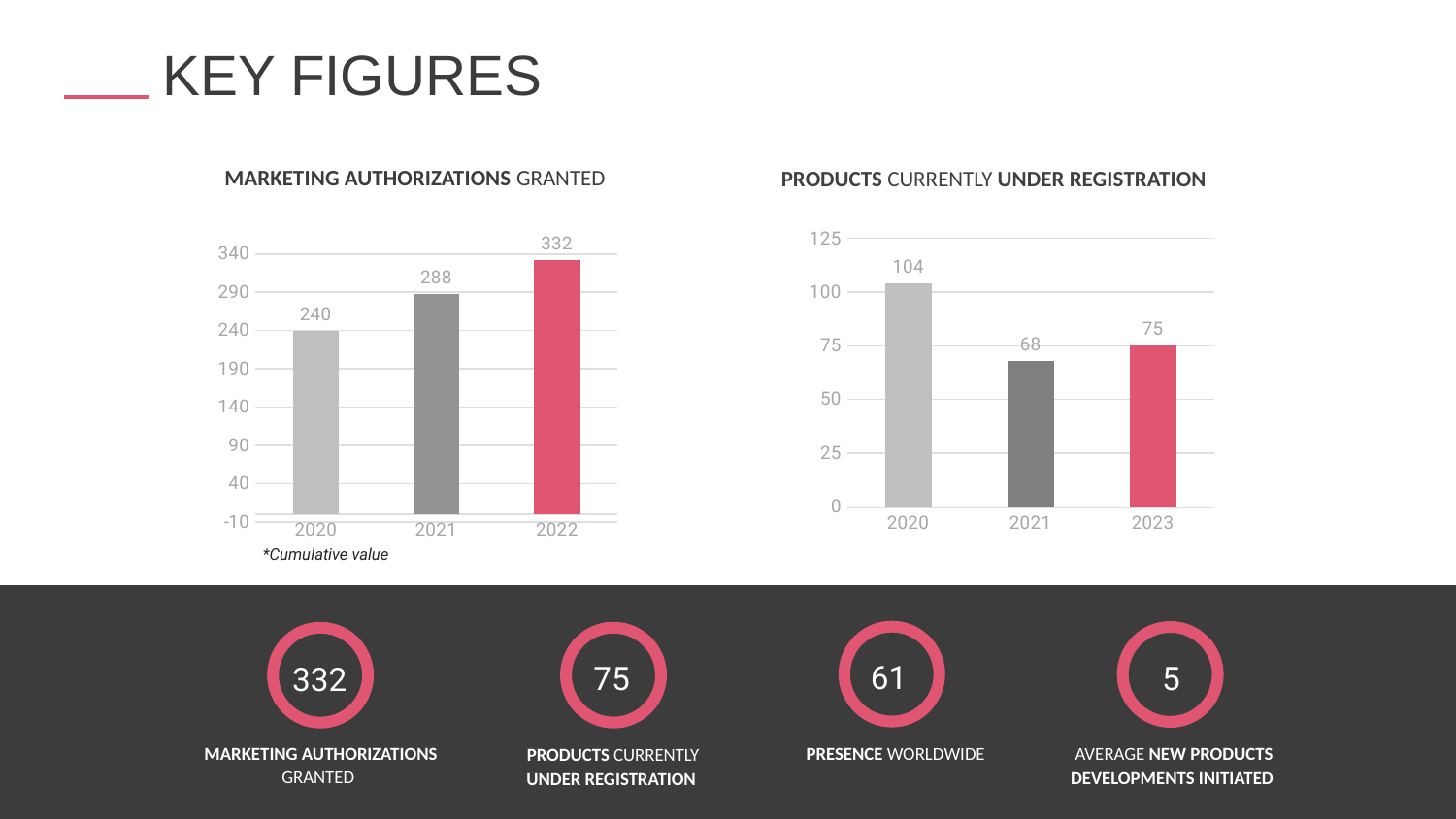

# KEY FIGURES
MARKETING AUTHORIZATIONS GRANTED
PRODUCTS CURRENTLY UNDER REGISTRATION

### Chart

| Category | Series 1 | Series 2 | Columna1 | Columna2 |
|---|---|---|---|---|
| 2020 | None | 104.0 | None | None |
| 2021 | None | None | 68.0 | None |
| 2023 | None | None | None | 75.0 |

### Chart

| Category | Series 1 | Series 2 | Columna1 | Columna2 |
|---|---|---|---|---|
| 2020 | None | 240.0 | None | None |
| 2021 | None | None | 288.0 | None |
| 2022 | None | None | None | 332.0 |
*Cumulative value

61

5

 75

332
MARKETING AUTHORIZATIONS GRANTED
PRESENCE WORLDWIDE
AVERAGE NEW PRODUCTS DEVELOPMENTS INITIATED
PRODUCTS CURRENTLY UNDER REGISTRATION